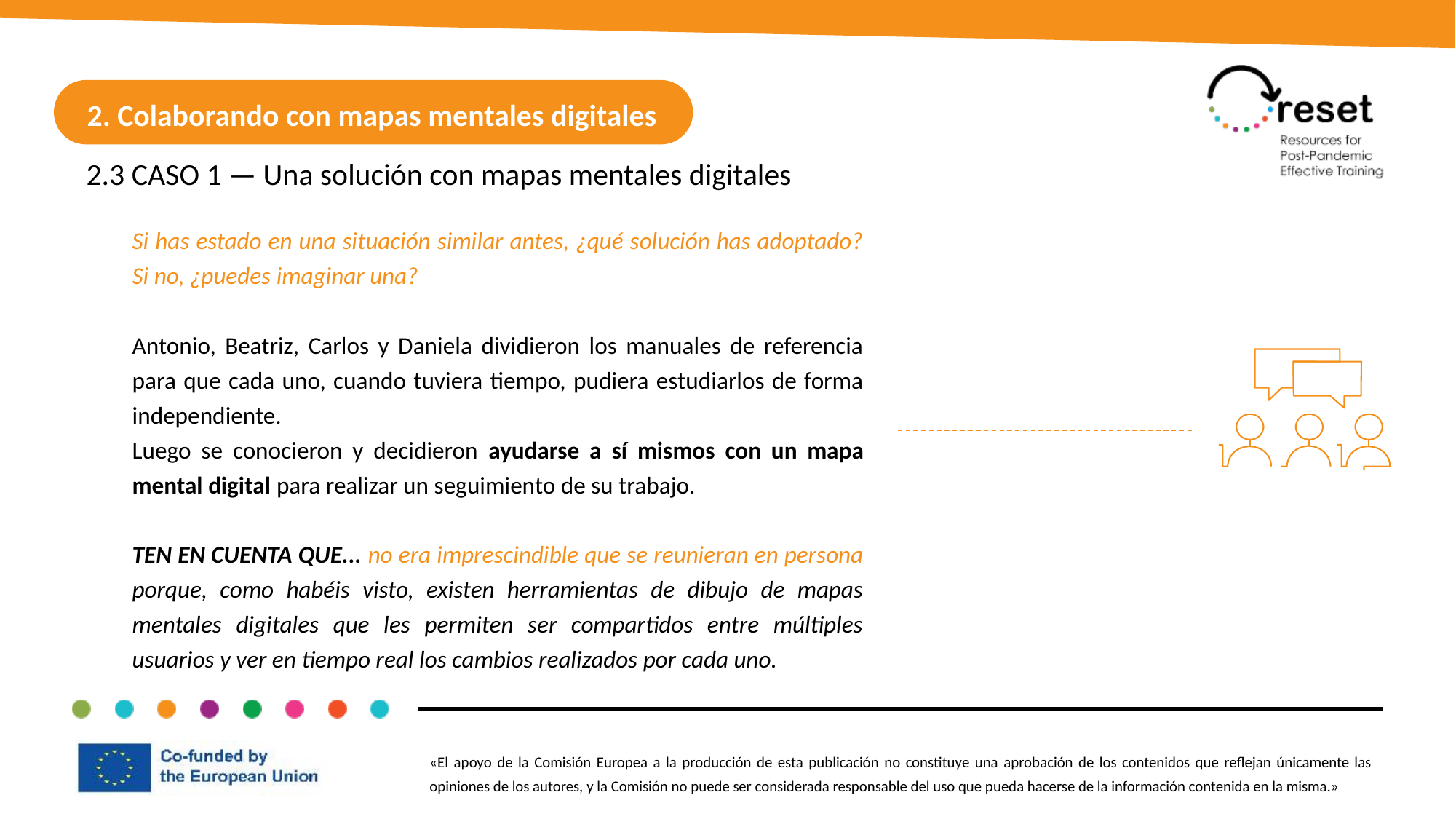

2. Colaborando con mapas mentales digitales
2.3 CASO 1 — Una solución con mapas mentales digitales
Si has estado en una situación similar antes, ¿qué solución has adoptado? Si no, ¿puedes imaginar una?

Antonio, Beatriz, Carlos y Daniela dividieron los manuales de referencia para que cada uno, cuando tuviera tiempo, pudiera estudiarlos de forma independiente.
Luego se conocieron y decidieron ayudarse a sí mismos con un mapa mental digital para realizar un seguimiento de su trabajo.

TEN EN CUENTA QUE... no era imprescindible que se reunieran en persona porque, como habéis visto, existen herramientas de dibujo de mapas mentales digitales que les permiten ser compartidos entre múltiples usuarios y ver en tiempo real los cambios realizados por cada uno.